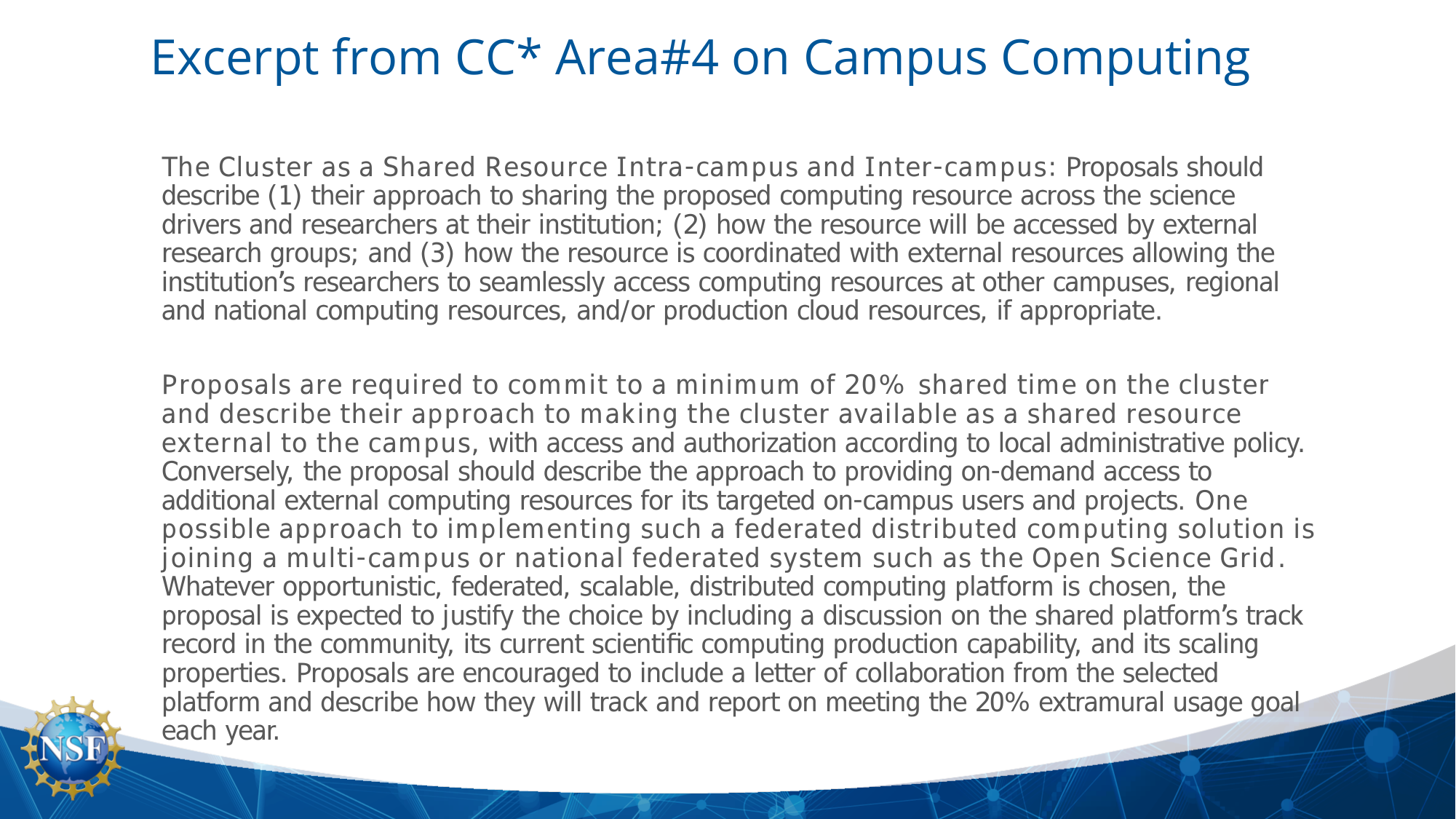

# Excerpt from CC* Area#4 on Campus Computing
The Cluster as a Shared Resource Intra-campus and Inter-campus: Proposals should describe (1) their approach to sharing the proposed computing resource across the science drivers and researchers at their institution; (2) how the resource will be accessed by external research groups; and (3) how the resource is coordinated with external resources allowing the institution’s researchers to seamlessly access computing resources at other campuses, regional and national computing resources, and/or production cloud resources, if appropriate.

Proposals are required to commit to a minimum of 20% shared time on the cluster and describe their approach to making the cluster available as a shared resource external to the campus, with access and authorization according to local administrative policy. Conversely, the proposal should describe the approach to providing on-demand access to additional external computing resources for its targeted on-campus users and projects. One possible approach to implementing such a federated distributed computing solution is joining a multi-campus or national federated system such as the Open Science Grid. Whatever opportunistic, federated, scalable, distributed computing platform is chosen, the proposal is expected to justify the choice by including a discussion on the shared platform’s track record in the community, its current scientific computing production capability, and its scaling properties. Proposals are encouraged to include a letter of collaboration from the selected platform and describe how they will track and report on meeting the 20% extramural usage goal each year.